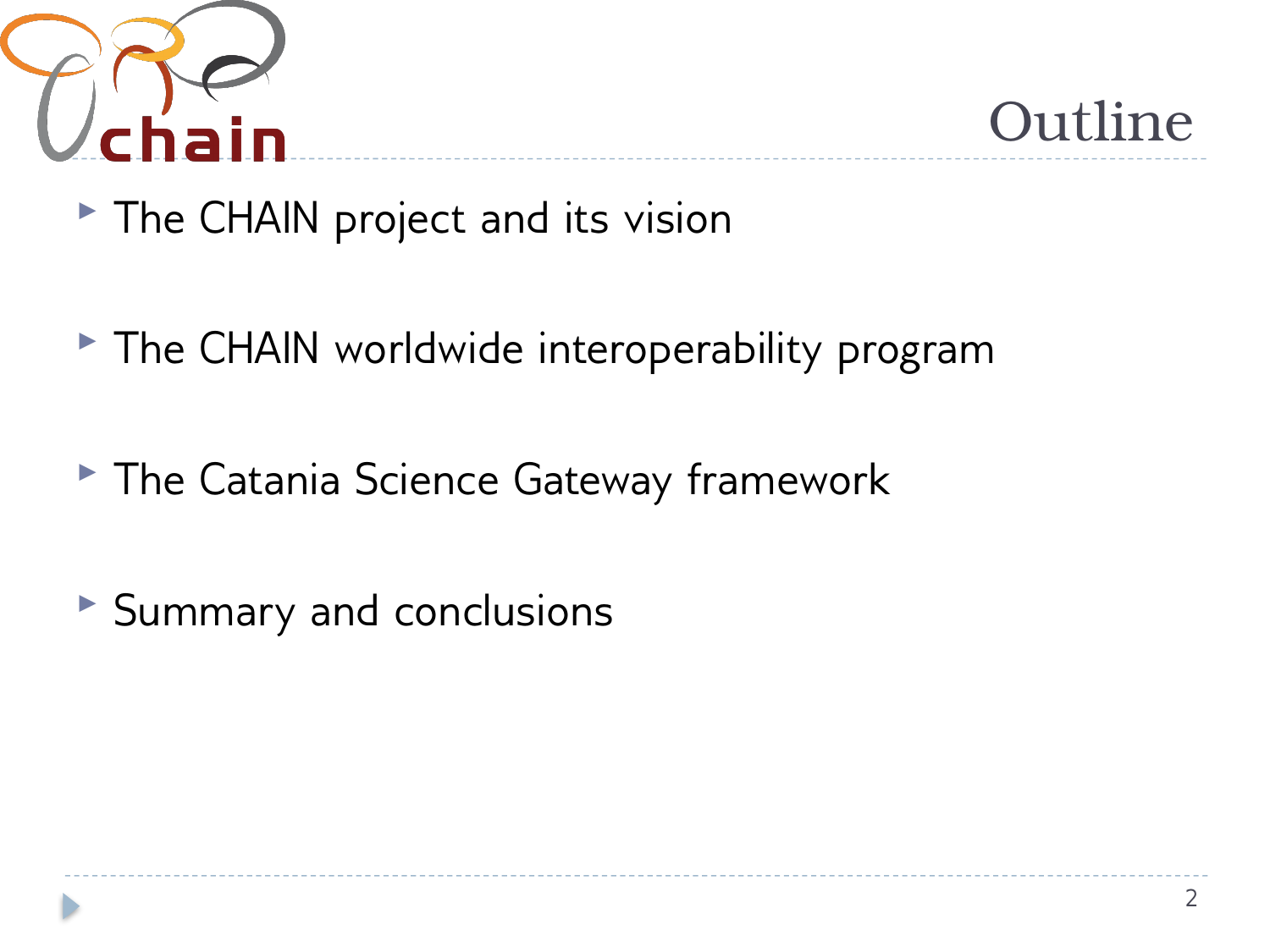

# Outline
The CHAIN project and its vision

The CHAIN worldwide interoperability program

The Catania Science Gateway framework

Summary and conclusions

2